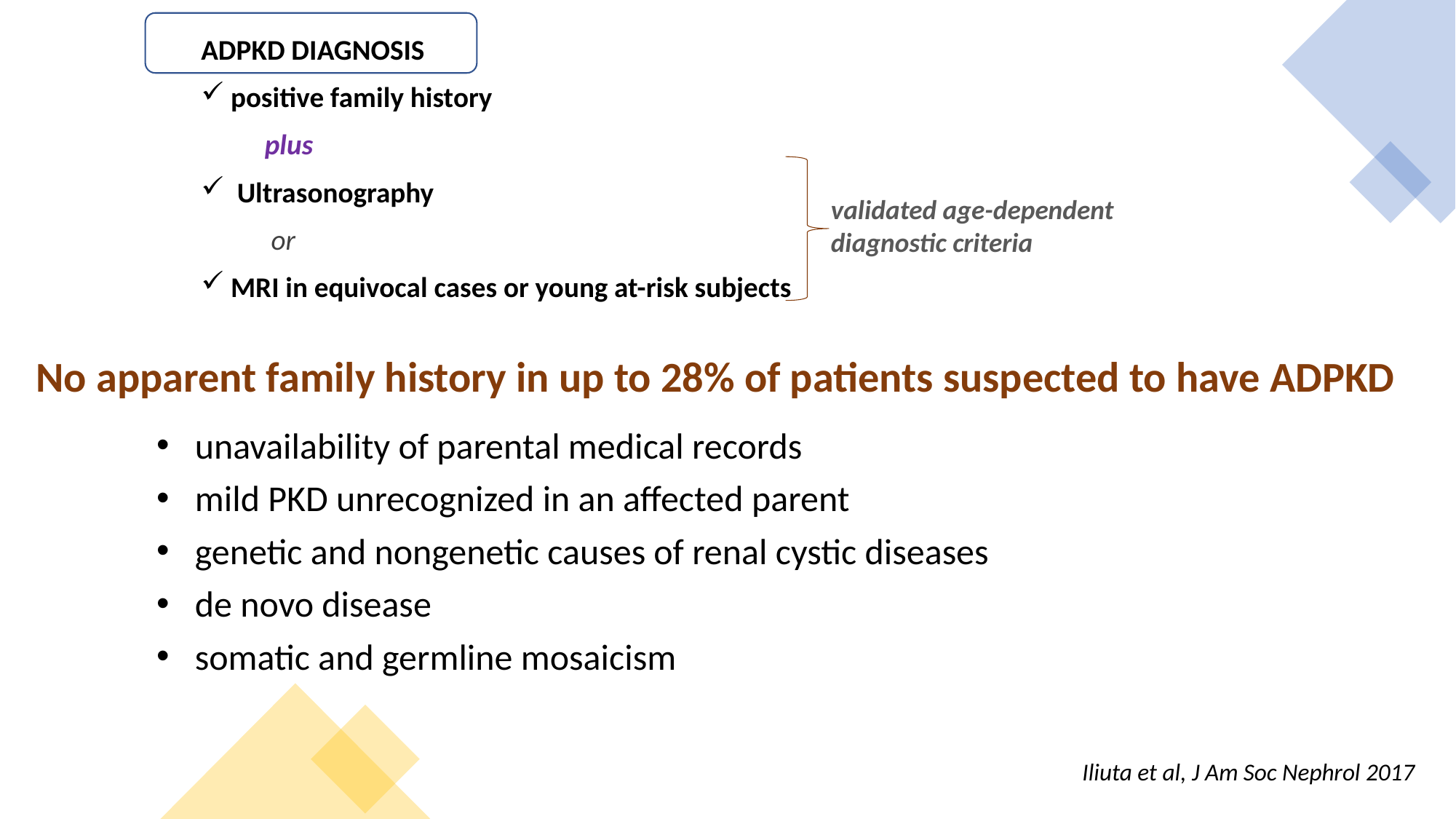

ADPKD DIAGNOSIS
positive family history
          plus
 Ultrasonography
           or
MRI in equivocal cases or young at-risk subjects

validated age-dependent diagnostic criteria
No apparent family history in up to 28% of patients suspected to have ADPKD
unavailability of parental medical records
mild PKD unrecognized in an affected parent
genetic and nongenetic causes of renal cystic diseases​
de novo disease​
somatic and germline mosaicism ​

Iliuta et al, J Am Soc Nephrol 2017